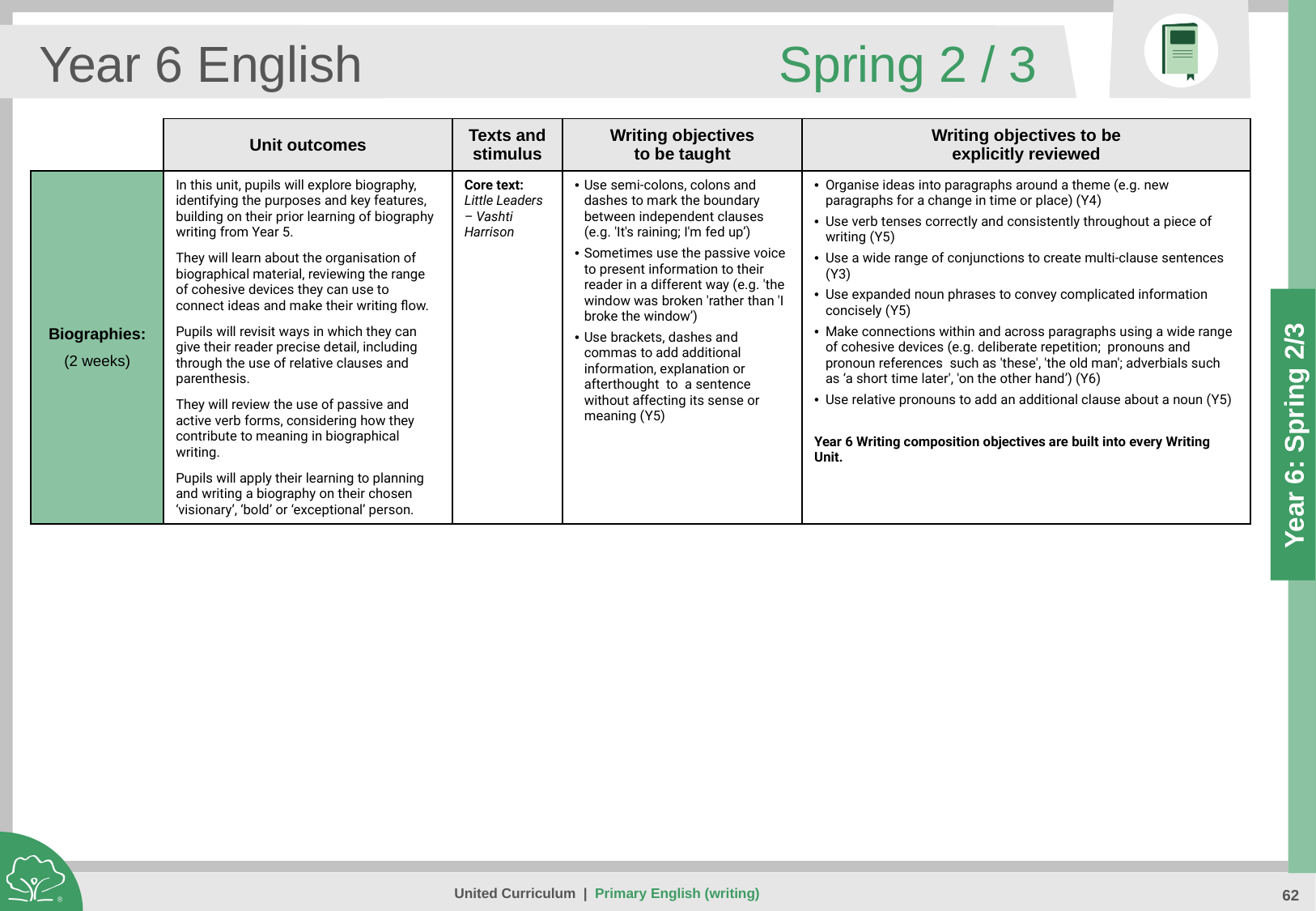

Year 6 English
Spring 2 / 3
|  | Unit outcomes | Texts and stimulus | Writing objectives to be taught | Writing objectives to be explicitly reviewed |
| --- | --- | --- | --- | --- |
| Biographies: (2 weeks) | In this unit, pupils will explore biography, identifying the purposes and key features, building on their prior learning of biography writing from Year 5. They will learn about the organisation of biographical material, reviewing the range of cohesive devices they can use to connect ideas and make their writing flow. Pupils will revisit ways in which they can give their reader precise detail, including through the use of relative clauses and parenthesis. They will review the use of passive and active verb forms, considering how they contribute to meaning in biographical writing. Pupils will apply their learning to planning and writing a biography on their chosen ‘visionary’, ‘bold’ or ‘exceptional’ person. | Core text: Little Leaders – Vashti Harrison | Use semi-colons, colons and dashes to mark the boundary between independent clauses (e.g. 'It's raining; I'm fed up’) Sometimes use the passive voice to present information to their reader in a different way (e.g. 'the window was broken 'rather than 'I broke the window’) Use brackets, dashes and commas to add additional information, explanation or afterthought to a sentence without affecting its sense or meaning (Y5) | Organise ideas into paragraphs around a theme (e.g. new paragraphs for a change in time or place) (Y4) Use verb tenses correctly and consistently throughout a piece of writing (Y5) Use a wide range of conjunctions to create multi-clause sentences (Y3) Use expanded noun phrases to convey complicated information concisely (Y5) Make connections within and across paragraphs using a wide range of cohesive devices (e.g. deliberate repetition; pronouns and pronoun references such as 'these', 'the old man'; adverbials such as ‘a short time later', 'on the other hand’) (Y6) Use relative pronouns to add an additional clause about a noun (Y5) Year 6 Writing composition objectives are built into every Writing Unit. |
Year 6: Spring 2/3